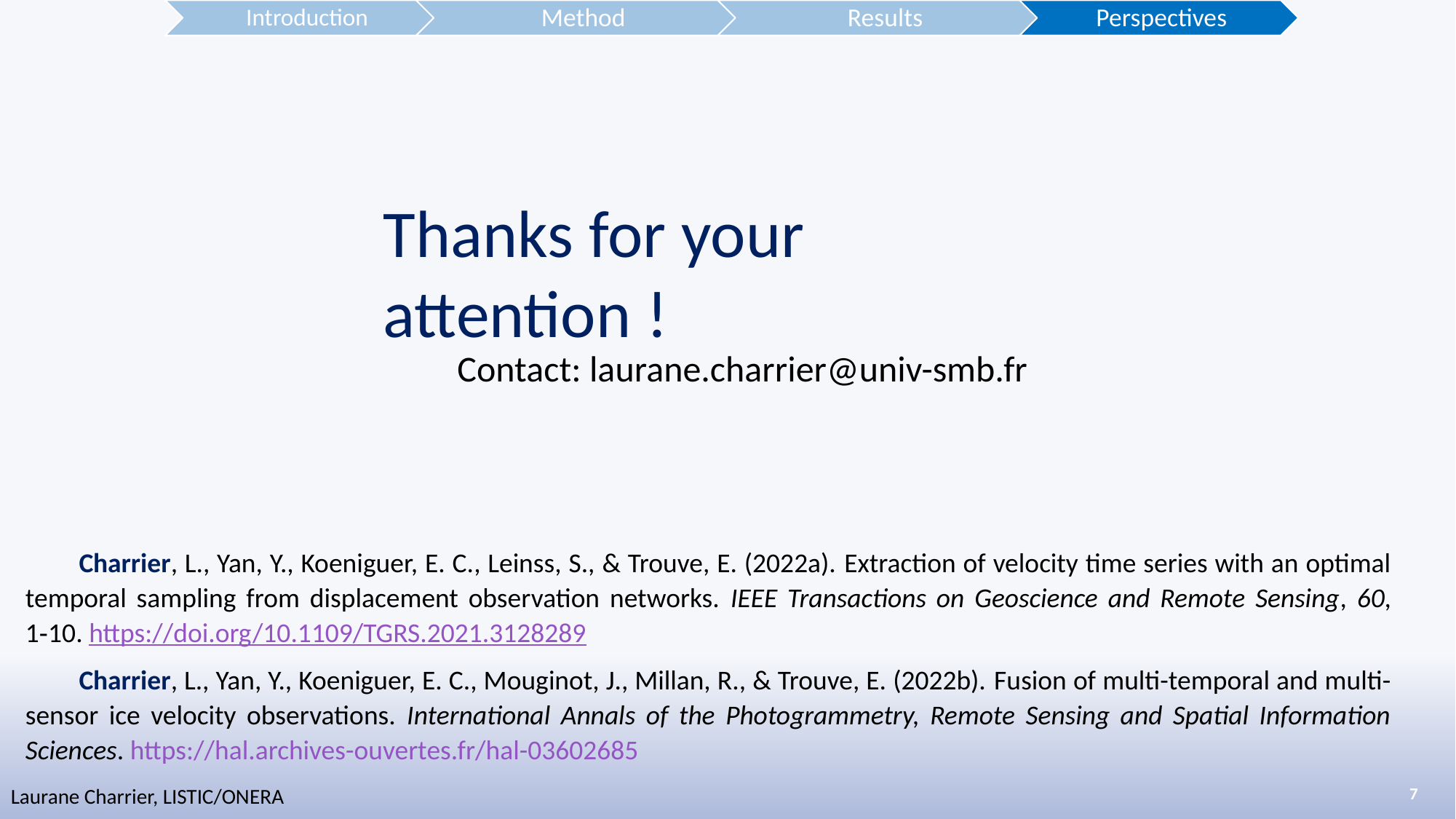

Thanks for your attention !
Contact: laurane.charrier@univ-smb.fr
Charrier, L., Yan, Y., Koeniguer, E. C., Leinss, S., & Trouve, E. (2022a). Extraction of velocity time series with an optimal temporal sampling from displacement observation networks. IEEE Transactions on Geoscience and Remote Sensing, 60, 1‑10. https://doi.org/10.1109/TGRS.2021.3128289
Charrier, L., Yan, Y., Koeniguer, E. C., Mouginot, J., Millan, R., & Trouve, E. (2022b). Fusion of multi-temporal and multi-sensor ice velocity observations. International Annals of the Photogrammetry, Remote Sensing and Spatial Information Sciences. https://hal.archives-ouvertes.fr/hal-03602685
7